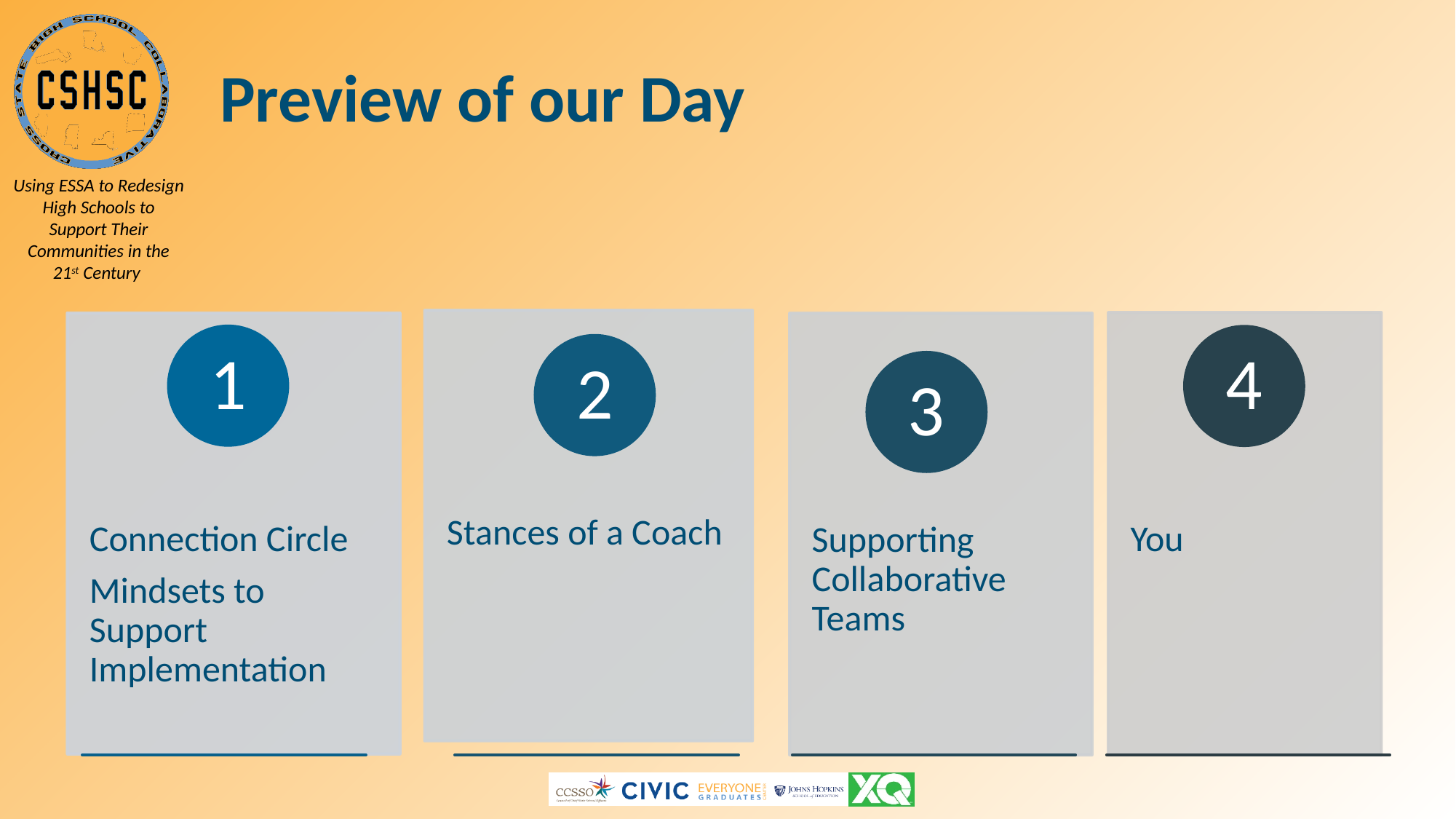

# Preview of our Day
Connection Circle
Mindsets to Support Implementation
1
Stances of a Coach
2
Supporting Collaborative Teams
3
You
4